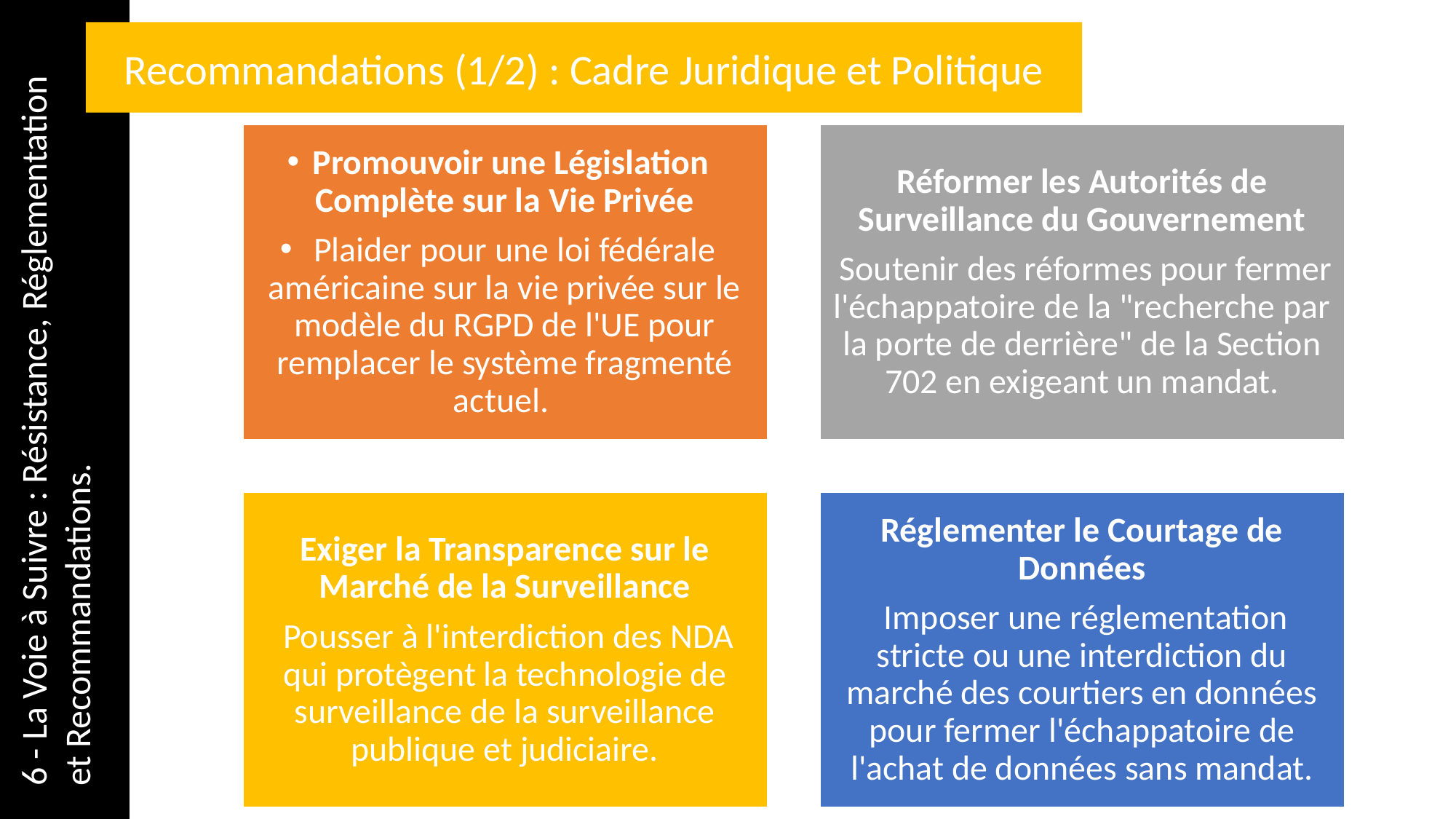

Recommandations (1/2) : Cadre Juridique et Politique
Promouvoir une Législation Complète sur la Vie Privée
 Plaider pour une loi fédérale américaine sur la vie privée sur le modèle du RGPD de l'UE pour remplacer le système fragmenté actuel.
Réformer les Autorités de Surveillance du Gouvernement
 Soutenir des réformes pour fermer l'échappatoire de la "recherche par la porte de derrière" de la Section 702 en exigeant un mandat.
Exiger la Transparence sur le Marché de la Surveillance
 Pousser à l'interdiction des NDA qui protègent la technologie de surveillance de la surveillance publique et judiciaire.
Réglementer le Courtage de Données
 Imposer une réglementation stricte ou une interdiction du marché des courtiers en données pour fermer l'échappatoire de l'achat de données sans mandat.
6 - La Voie à Suivre : Résistance, Réglementation et Recommandations.